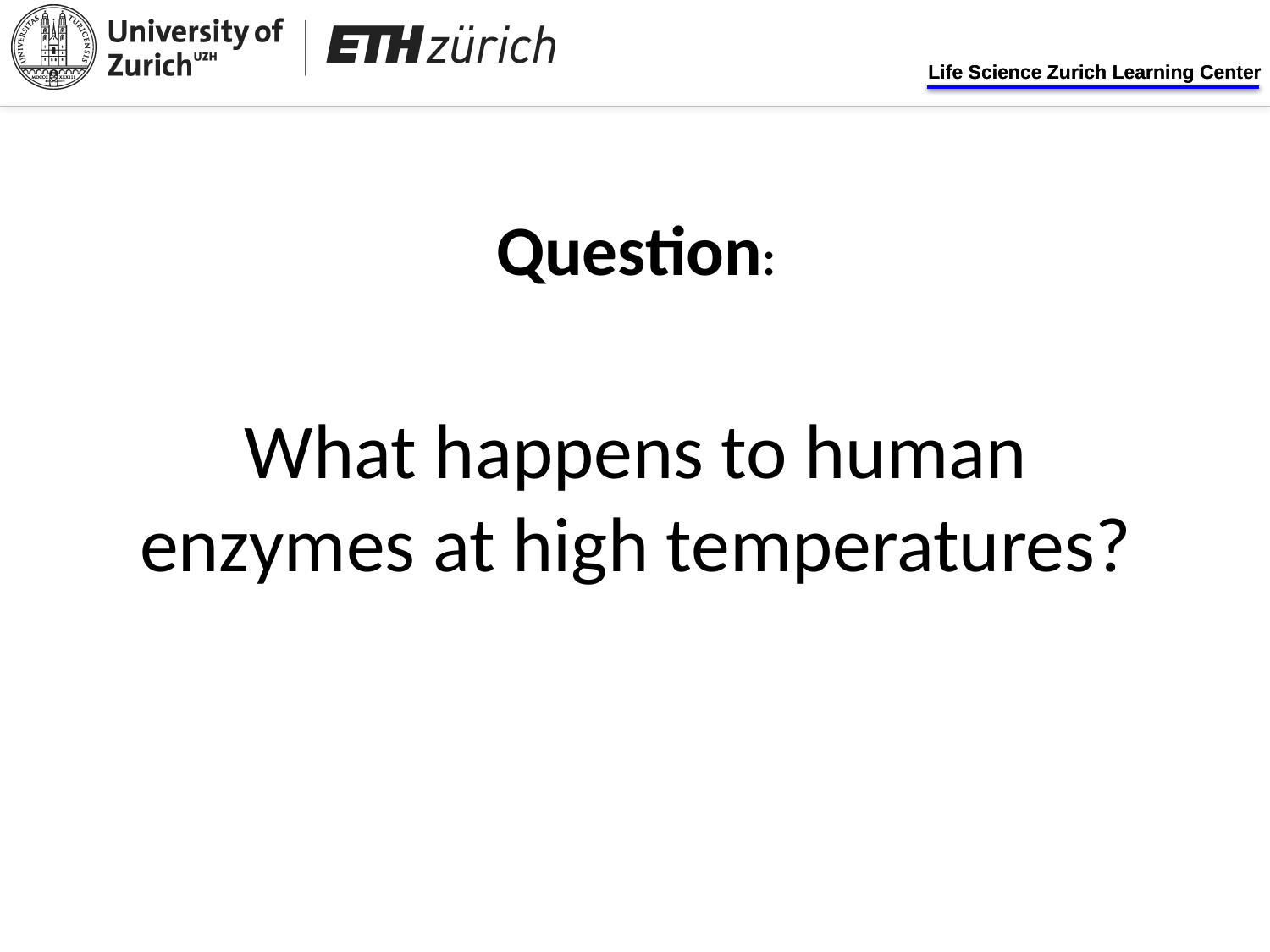

Question:
What happens to human enzymes at high temperatures?